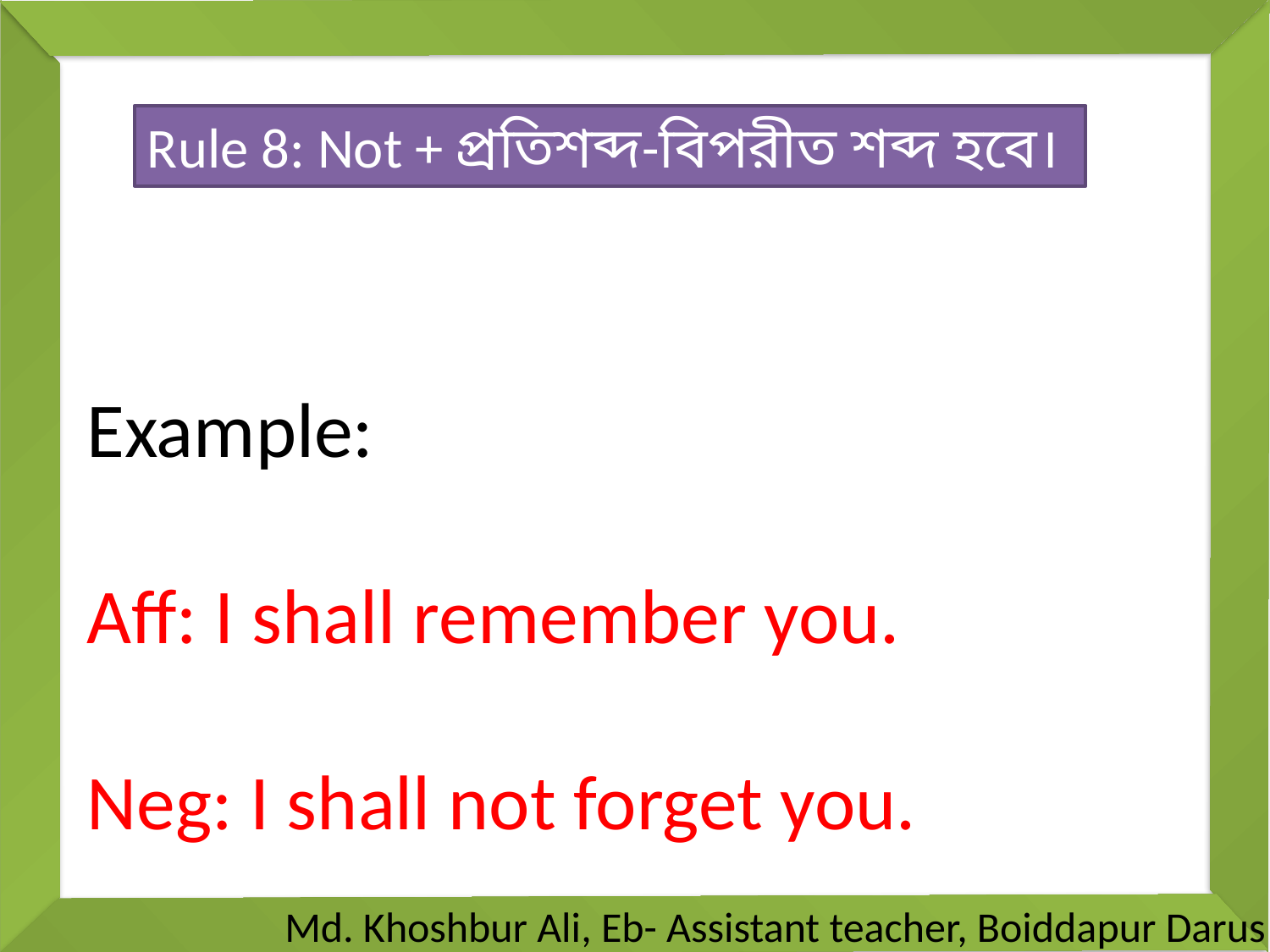

Rule 8: Not + প্রতিশব্দ-বিপরীত শব্দ হবে।

Example:

Aff: I shall remember you.

Neg: I shall not forget you.

# Md. Khoshbur Ali, Eb- Assistant teacher, Boiddapur Darus Salam Dakhil Madrasah, Tanore, Rajshahi.